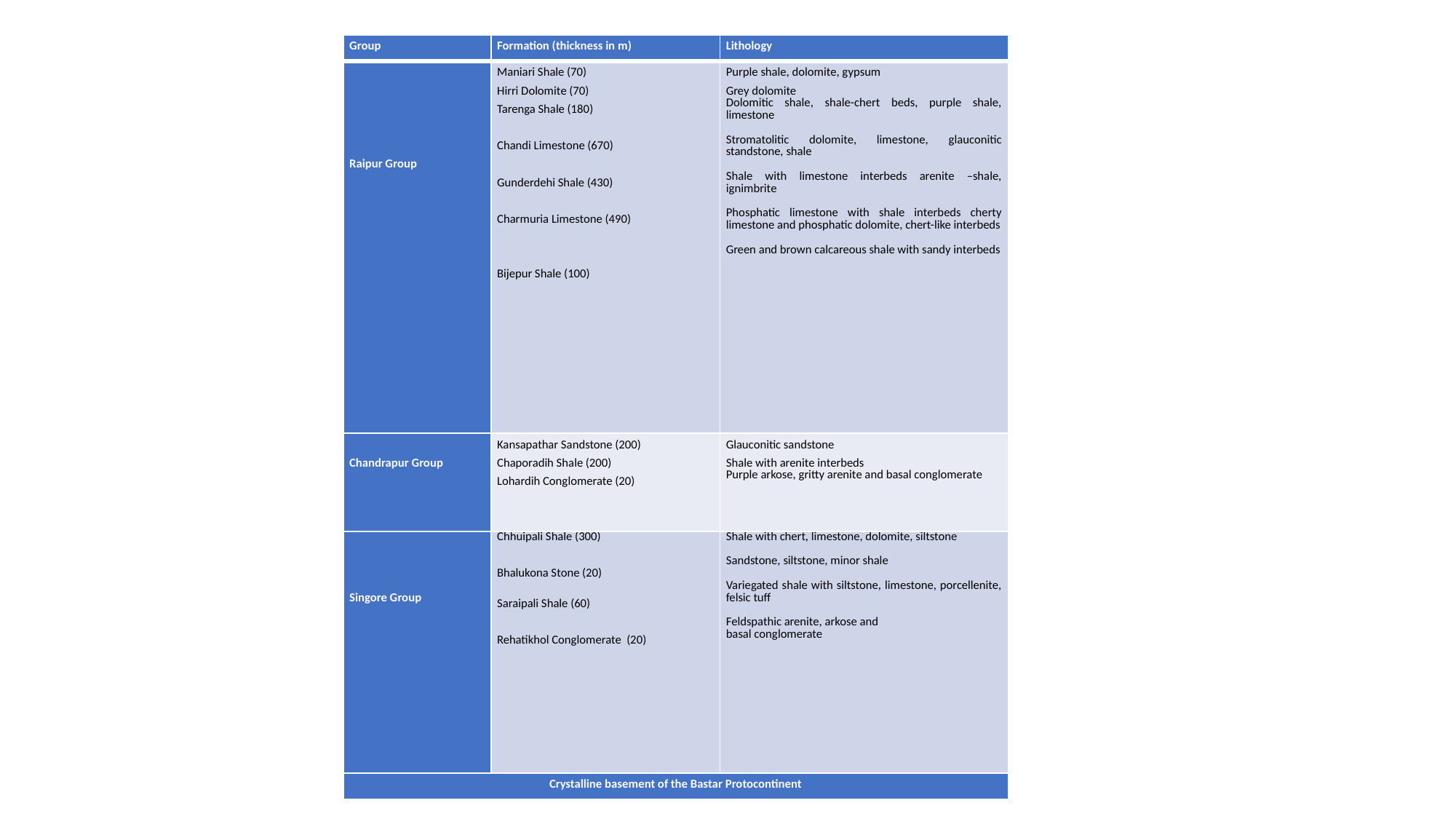

| Group | Formation (thickness in m) | Lithology |
| --- | --- | --- |
| Raipur Group | Maniari Shale (70) Hirri Dolomite (70) Tarenga Shale (180)   Chandi Limestone (670)   Gunderdehi Shale (430)   Charmuria Limestone (490)     Bijepur Shale (100) | Purple shale, dolomite, gypsum Grey dolomite Dolomitic shale, shale-chert beds, purple shale, limestone   Stromatolitic dolomite, limestone, glauconitic standstone, shale   Shale with limestone interbeds arenite –shale, ignimbrite   Phosphatic limestone with shale interbeds cherty limestone and phosphatic dolomite, chert-like interbeds   Green and brown calcareous shale with sandy interbeds |
| Chandrapur Group | Kansapathar Sandstone (200) Chaporadih Shale (200) Lohardih Conglomerate (20) | Glauconitic sandstone Shale with arenite interbeds Purple arkose, gritty arenite and basal conglomerate |
| Singore Group | Chhuipali Shale (300)     Bhalukona Stone (20)   Saraipali Shale (60)   Rehatikhol Conglomerate (20) | Shale with chert, limestone, dolomite, siltstone   Sandstone, siltstone, minor shale   Variegated shale with siltstone, limestone, porcellenite, felsic tuff   Feldspathic arenite, arkose and basal conglomerate |
| Crystalline basement of the Bastar Protocontinent |  |  |